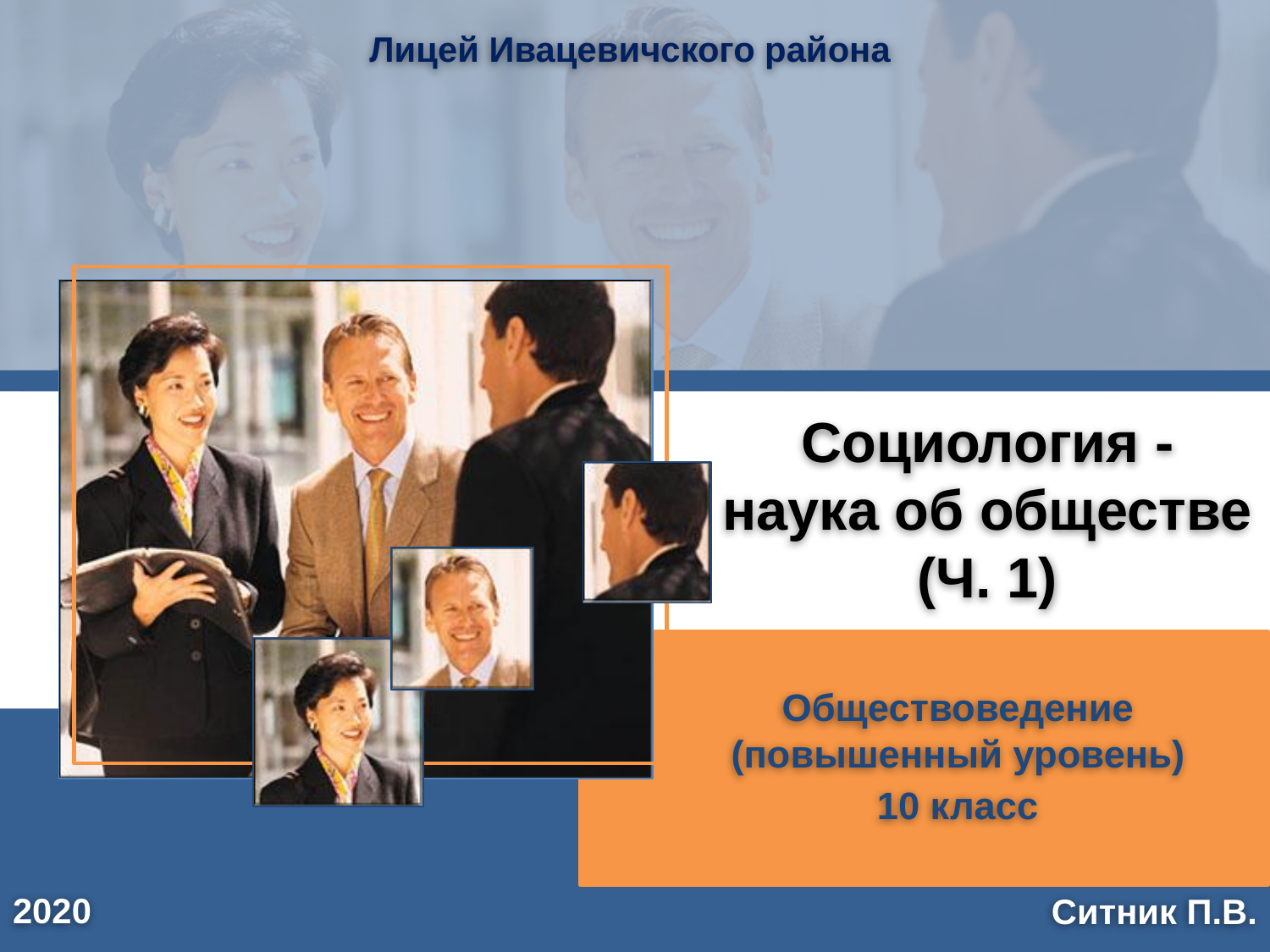

Лицей Ивацевичского района
# Социология - наука об обществе (Ч. 1)
Обществоведение (повышенный уровень)
10 класс
2020
Ситник П.В.